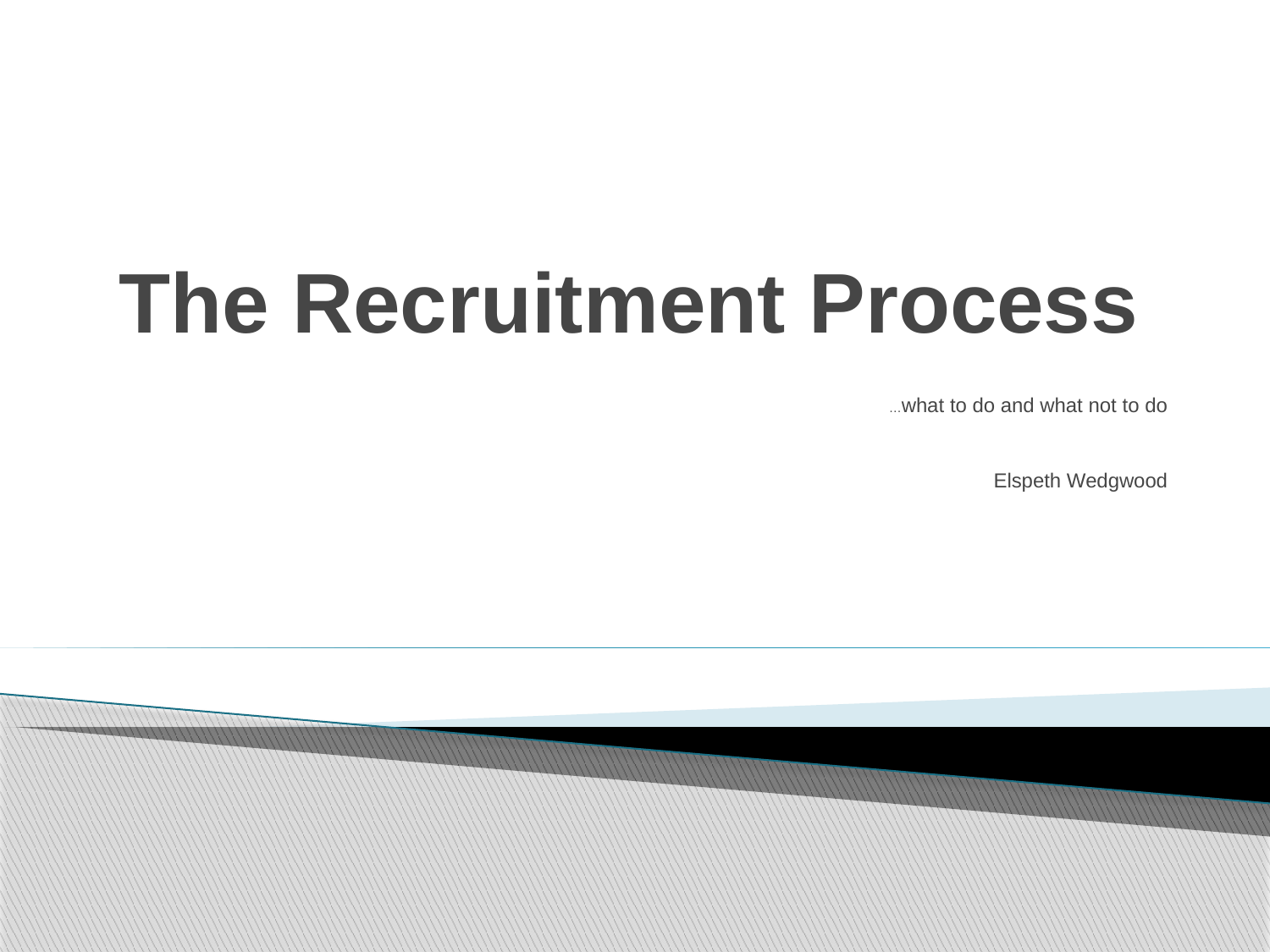

# The Recruitment Process
…what to do and what not to do

Elspeth Wedgwood